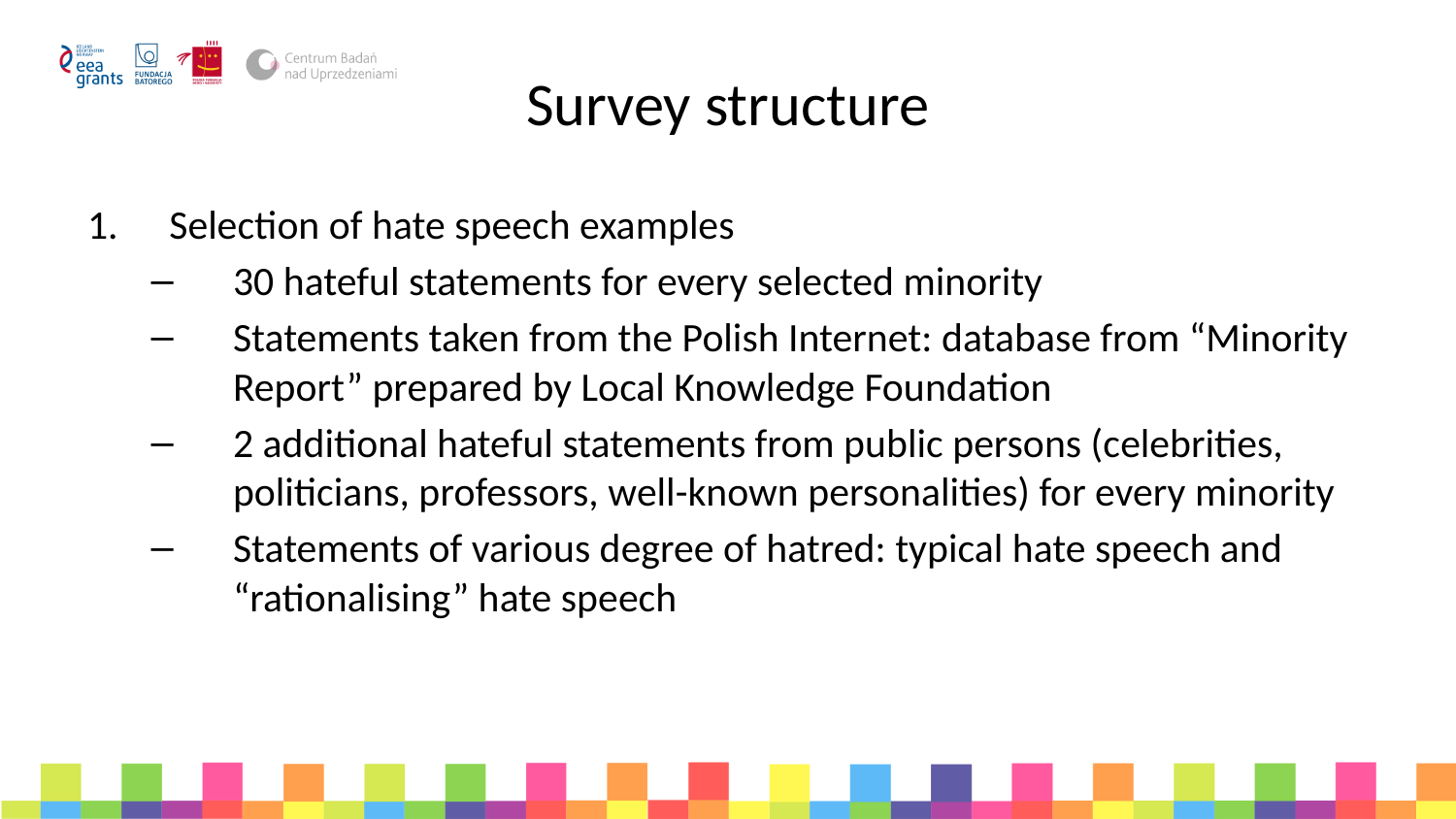

# Survey structure
Selection of hate speech examples
30 hateful statements for every selected minority
Statements taken from the Polish Internet: database from “Minority Report” prepared by Local Knowledge Foundation
2 additional hateful statements from public persons (celebrities, politicians, professors, well-known personalities) for every minority
Statements of various degree of hatred: typical hate speech and “rationalising” hate speech